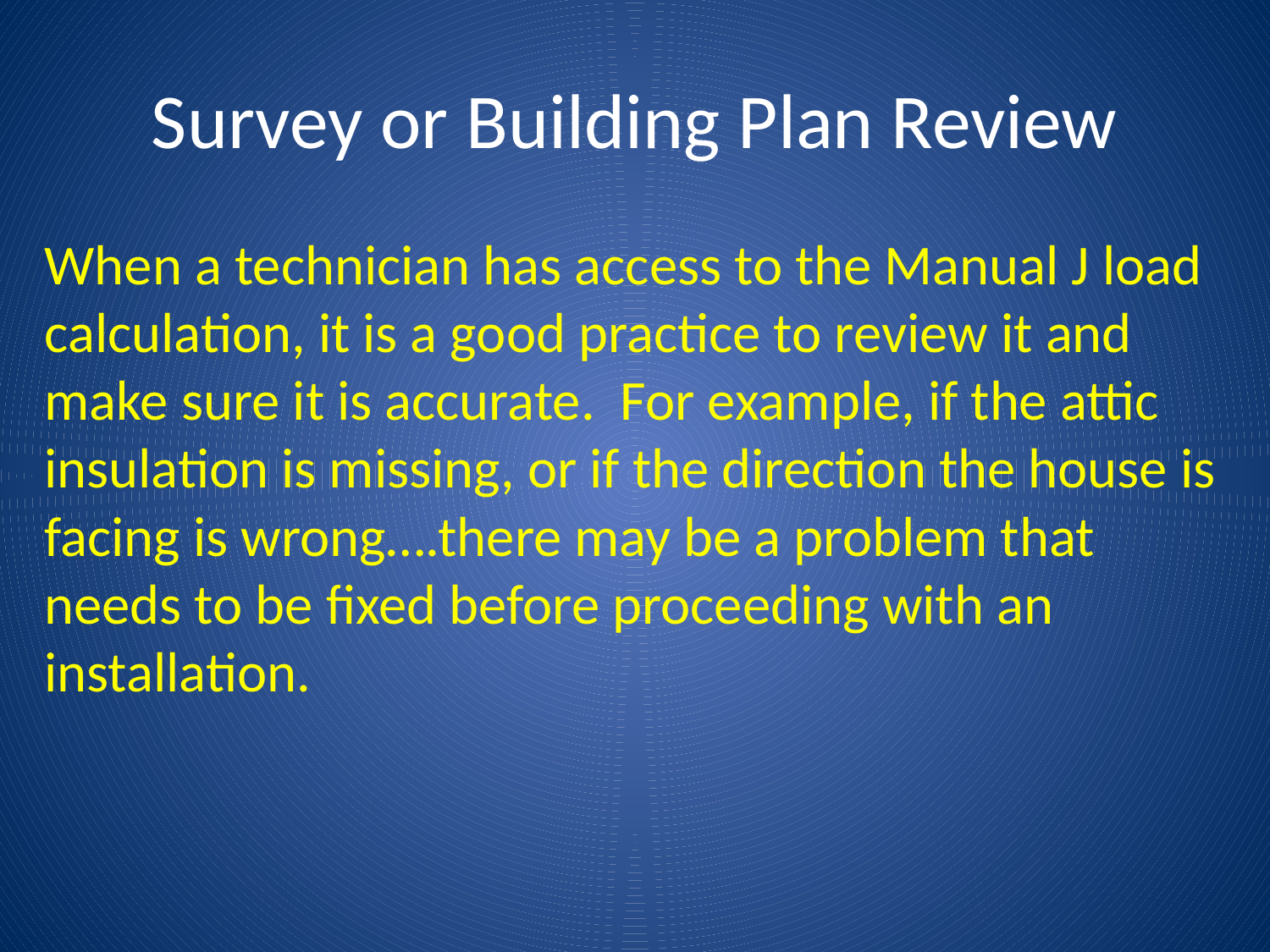

# Survey or Building Plan Review
When a technician has access to the Manual J load calculation, it is a good practice to review it and make sure it is accurate.  For example, if the attic insulation is missing, or if the direction the house is facing is wrong….there may be a problem that needs to be fixed before proceeding with an installation.